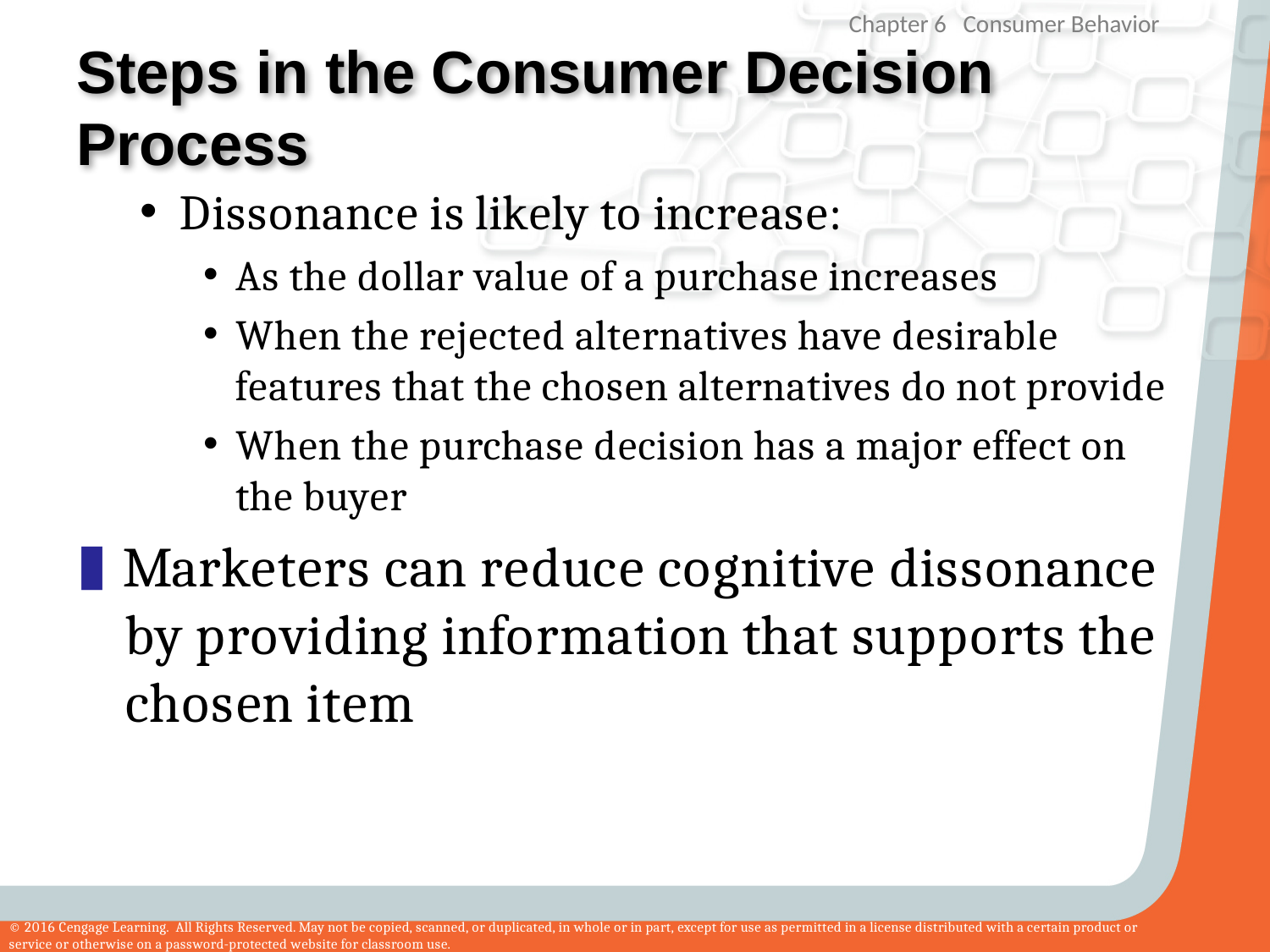

# Steps in the Consumer Decision Process
Dissonance is likely to increase:
As the dollar value of a purchase increases
When the rejected alternatives have desirable features that the chosen alternatives do not provide
When the purchase decision has a major effect on the buyer
Marketers can reduce cognitive dissonance by providing information that supports the chosen item
50